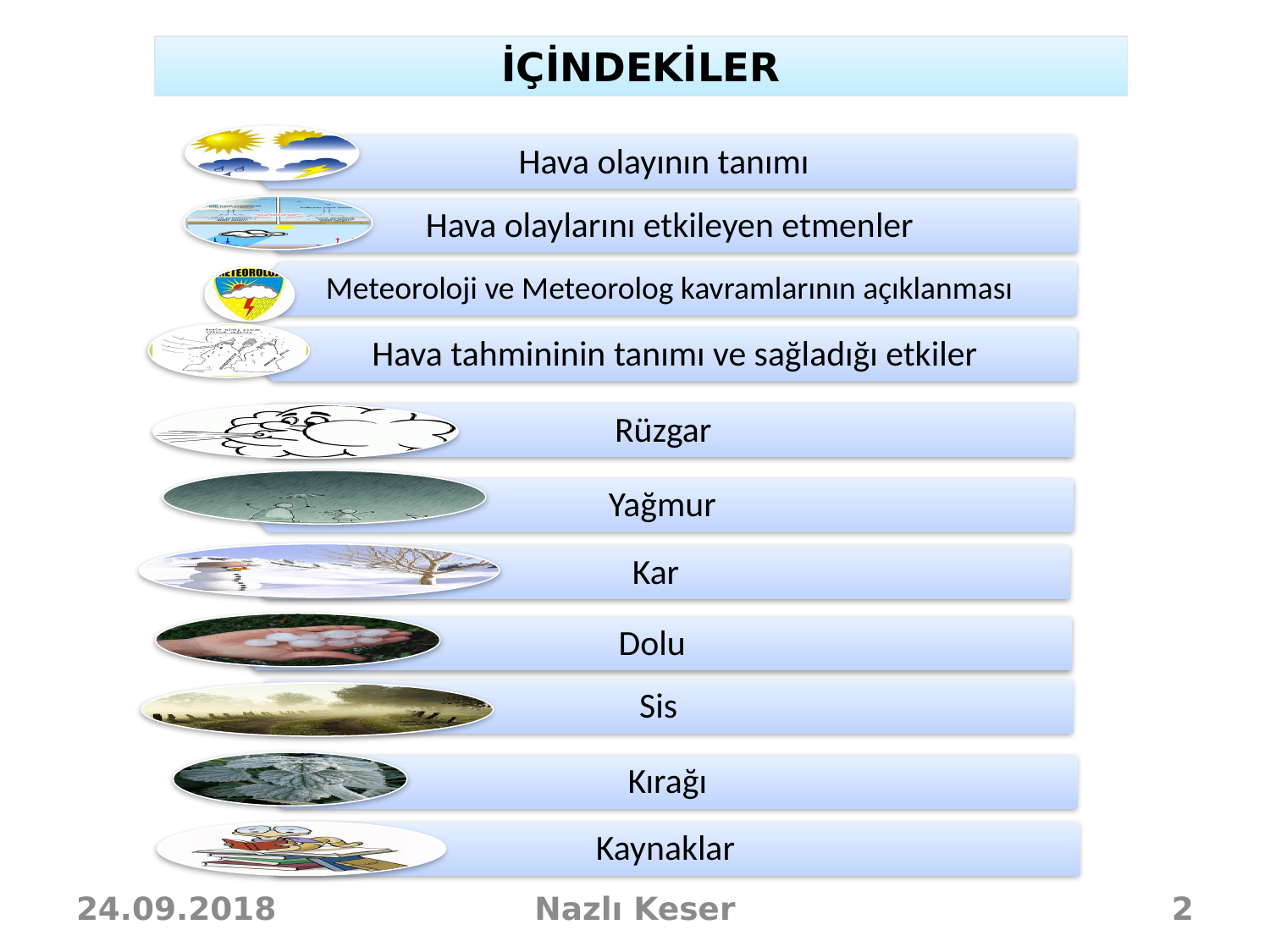

# İÇİNDEKİLER
Hava olayının tanımı
Hava olaylarını etkileyen etmenler
Meteoroloji ve Meteorolog kavramlarının açıklanması
  Hava tahmininin tanımı ve sağladığı etkiler
Rüzgar
Yağmur
Kar
Dolu
Sis
Kırağı
Kaynaklar
24.09.2018
Nazlı Keser
2